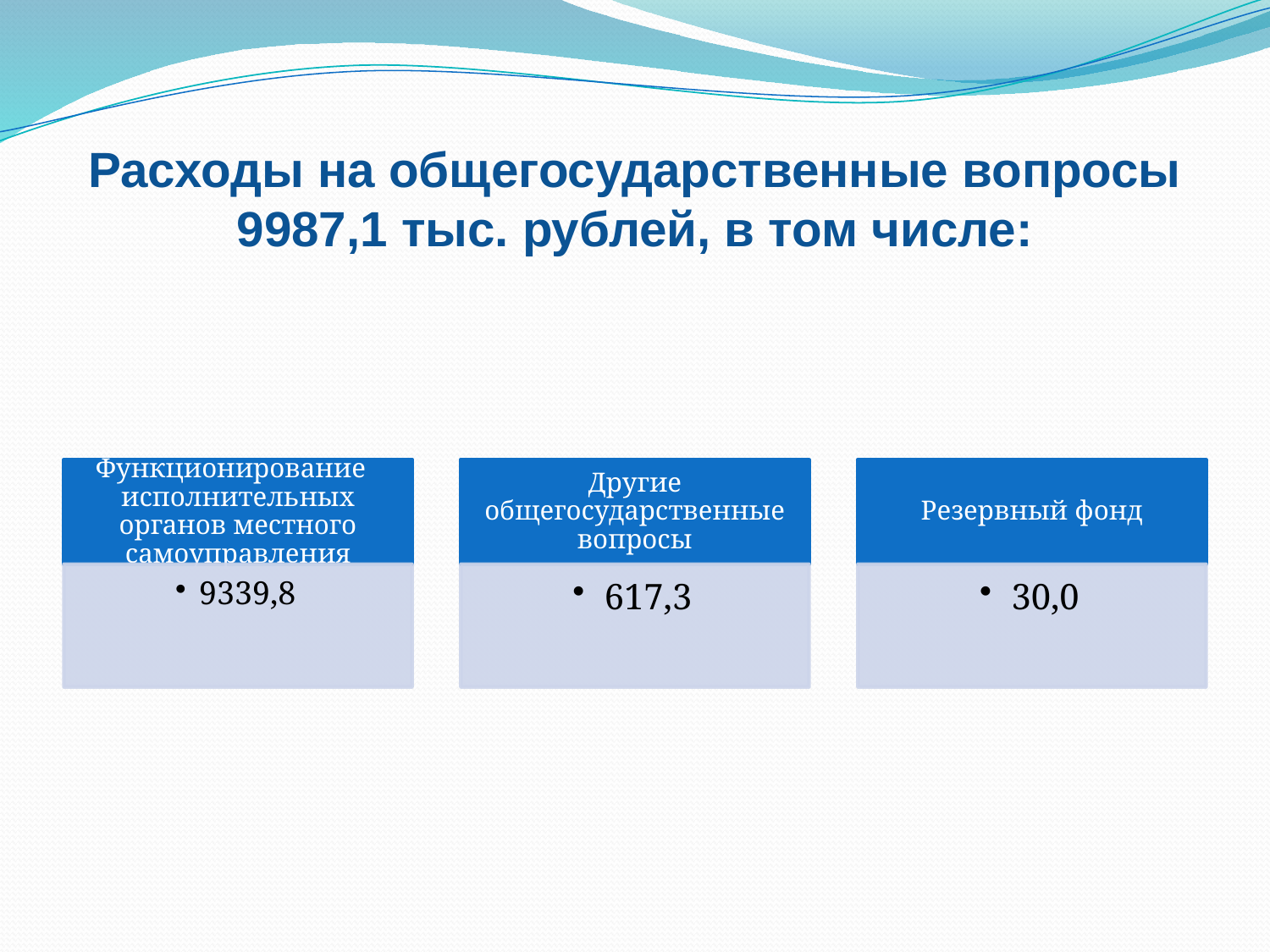

# Расходы на общегосударственные вопросы 9987,1 тыс. рублей, в том числе:
Функционирование   исполнительных органов местного самоуправления
9339,8
Другие общегосударственные вопросы
617,3
Резервный фонд
30,0